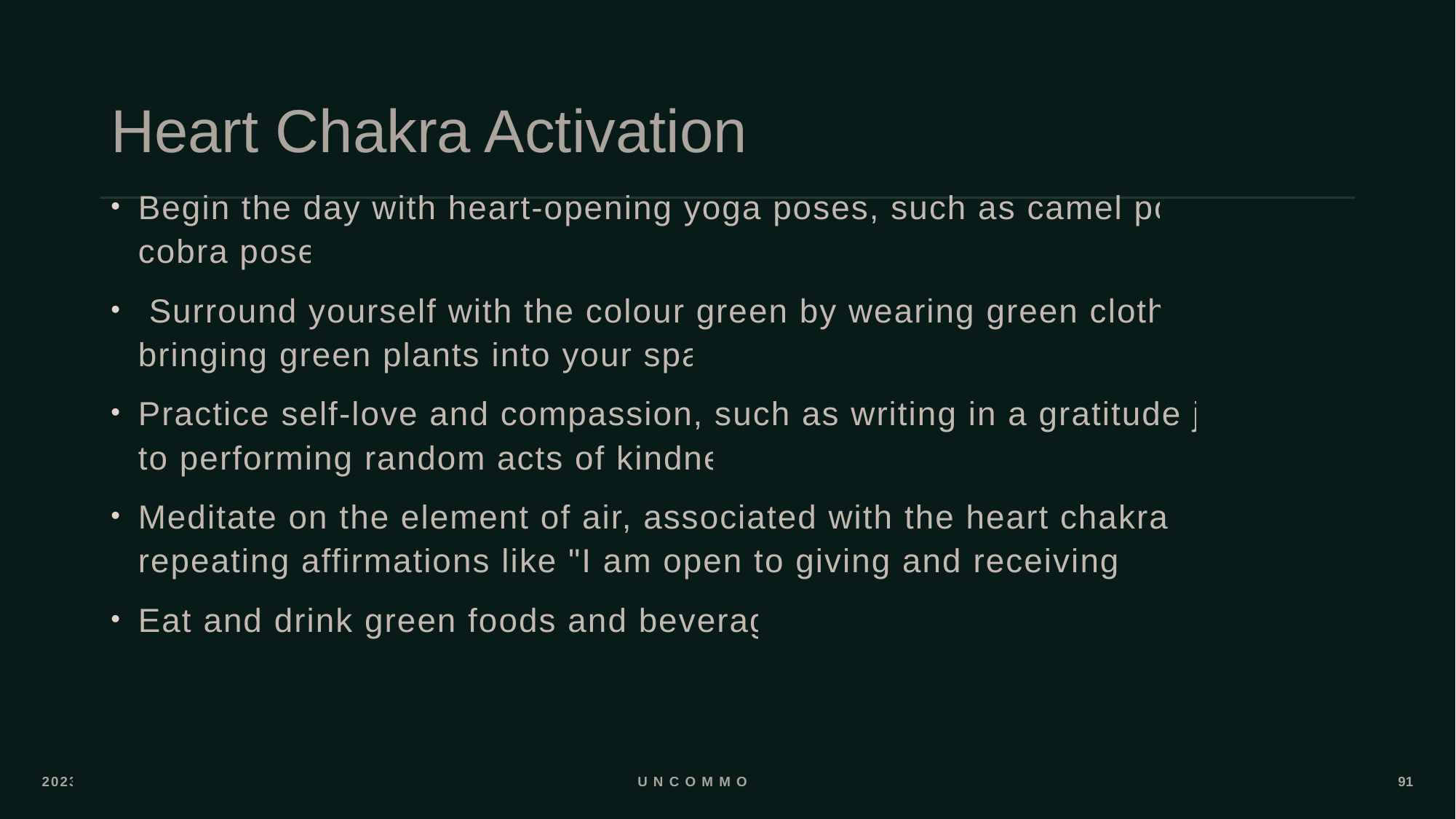

# Heart Chakra Activation
Begin the day with heart-opening yoga poses, such as camel pose or cobra pose.
 Surround yourself with the colour green by wearing green clothing or bringing green plants into your space.
Practice self-love and compassion, such as writing in a gratitude journal to performing random acts of kindness.
Meditate on the element of air, associated with the heart chakra, while repeating affirmations like "I am open to giving and receiving love.“
Eat and drink green foods and beverages.
2023
Uncommon ppl
91